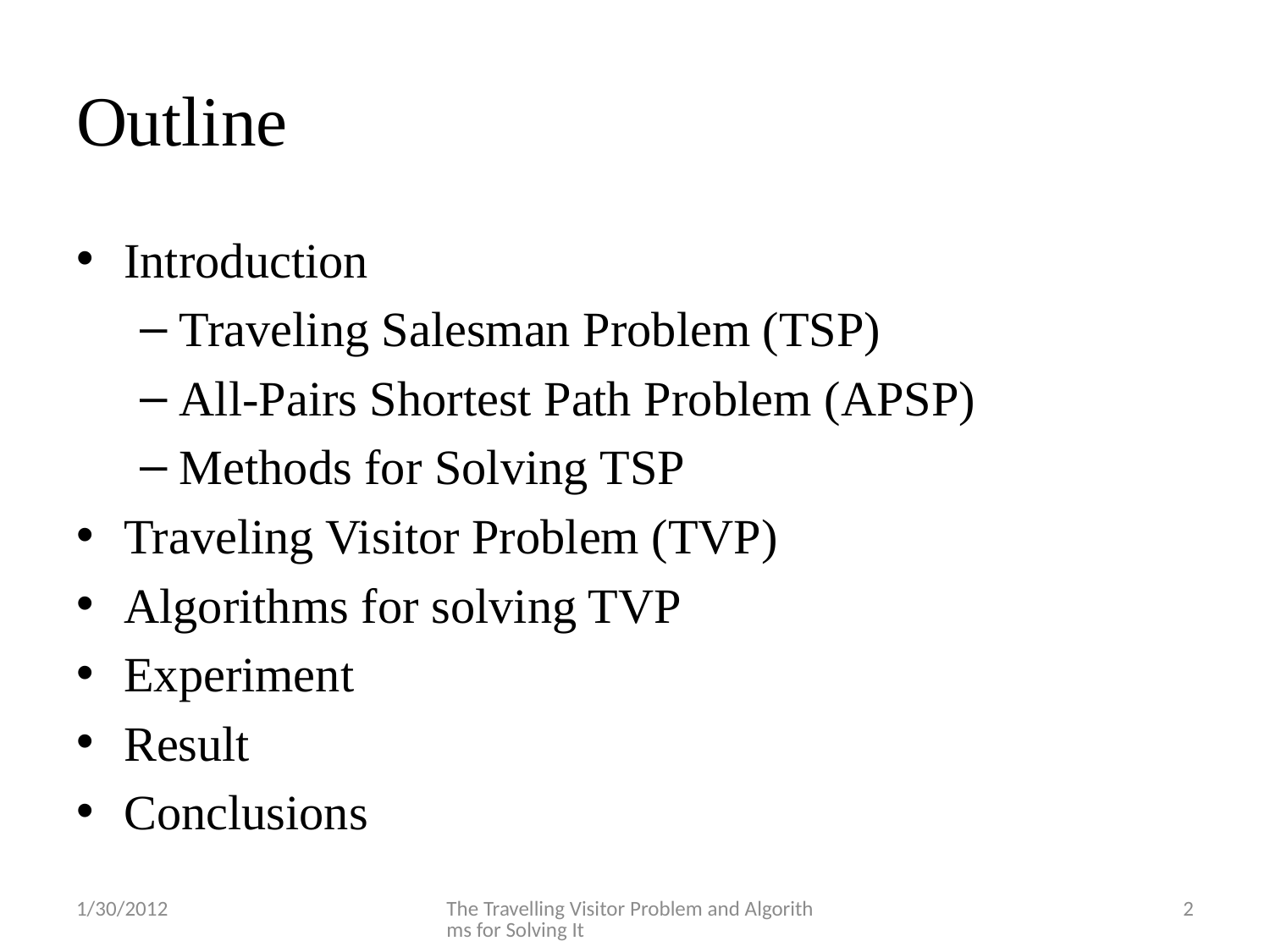

# Outline
Introduction
Traveling Salesman Problem (TSP)
All-Pairs Shortest Path Problem (APSP)
Methods for Solving TSP
Traveling Visitor Problem (TVP)
Algorithms for solving TVP
Experiment
Result
Conclusions
1/30/2012
The Travelling Visitor Problem and Algorithms for Solving It
2